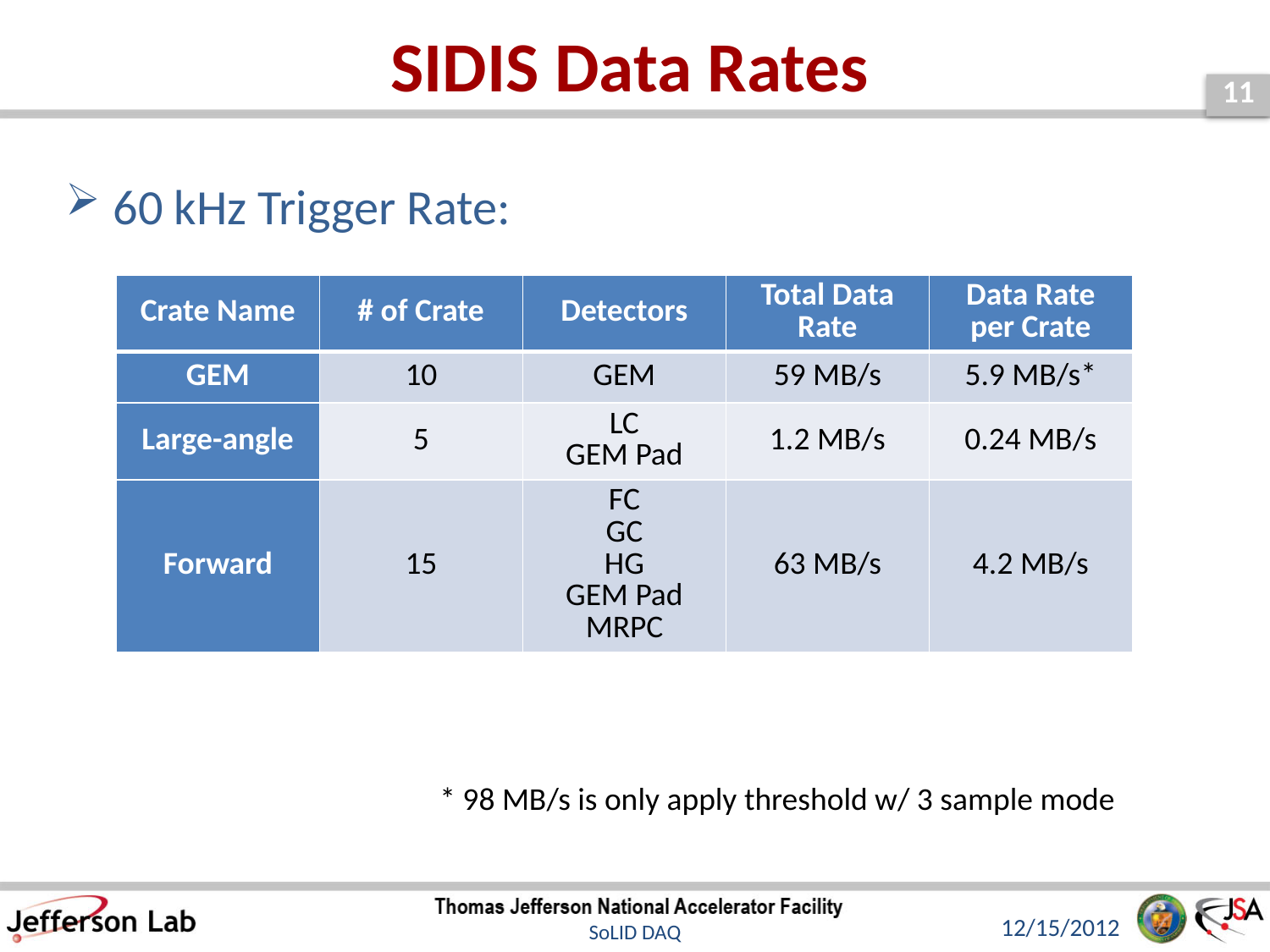

# SIDIS Data Rates
60 kHz Trigger Rate:
| Crate Name | # of Crate | Detectors | Total Data Rate | Data Rate per Crate |
| --- | --- | --- | --- | --- |
| GEM | 10 | GEM | 59 MB/s | 5.9 MB/s\* |
| Large-angle | 5 | LC GEM Pad | 1.2 MB/s | 0.24 MB/s |
| Forward | 15 | FC GC HG GEM Pad MRPC | 63 MB/s | 4.2 MB/s |
* 98 MB/s is only apply threshold w/ 3 sample mode
12/15/2012
SoLID DAQ